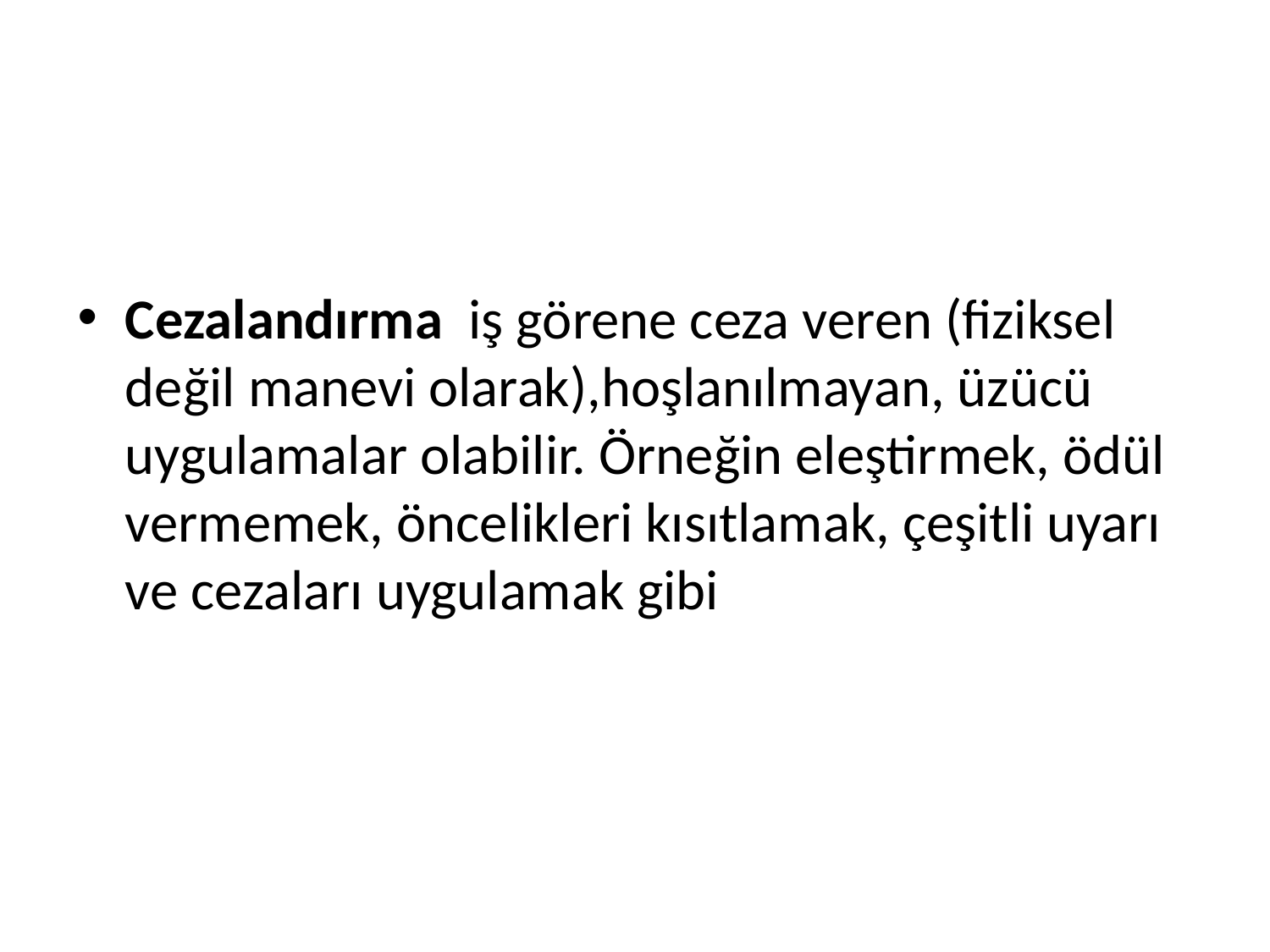

Cezalandırma  iş görene ceza veren (fiziksel değil manevi olarak),hoşlanılmayan, üzücü uygulamalar olabilir. Örneğin eleştirmek, ödül vermemek, öncelikleri kısıtlamak, çeşitli uyarı ve cezaları uygulamak gibi